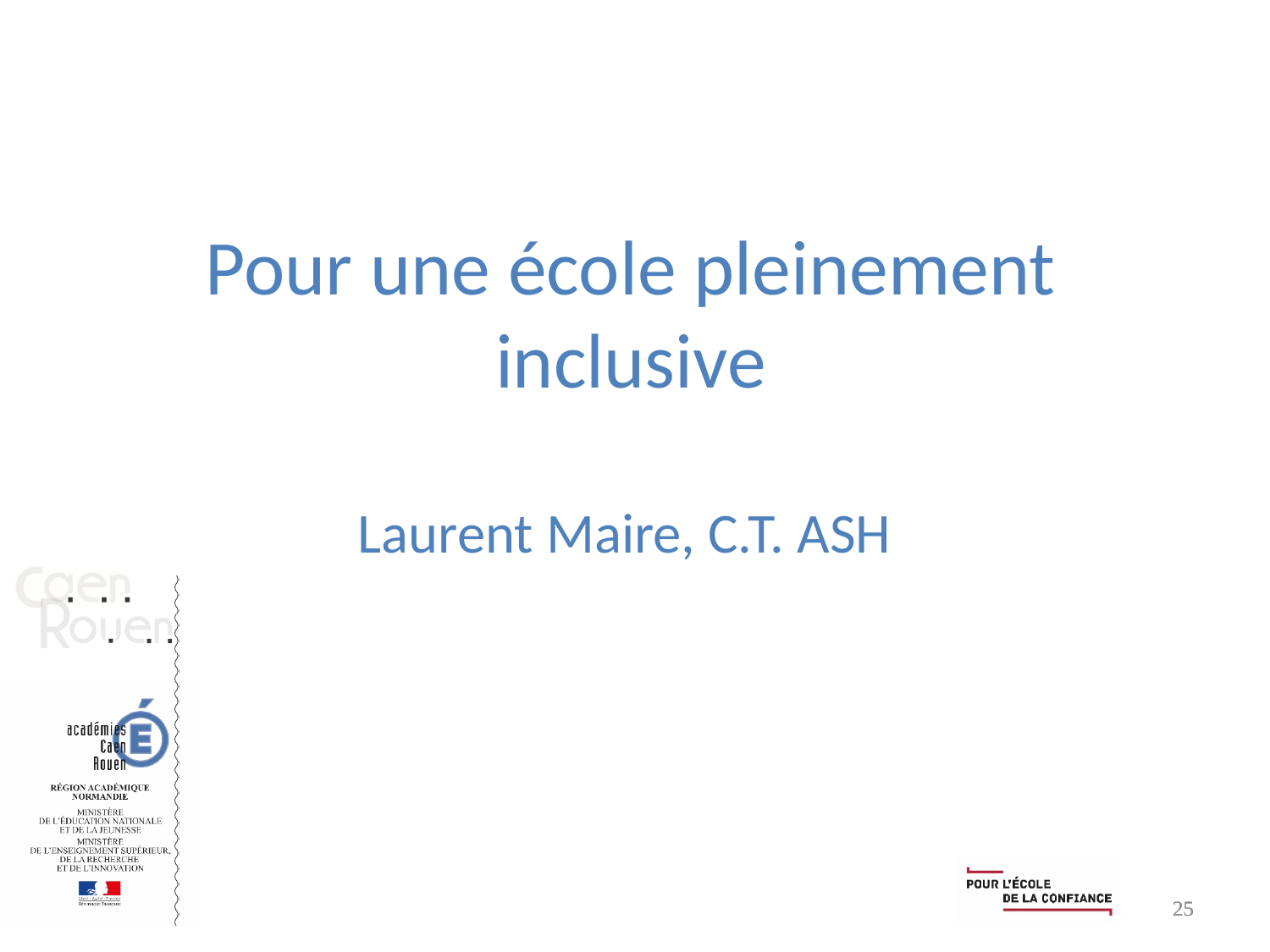

# Pour une école pleinement inclusive Laurent Maire, C.T. ASH
25